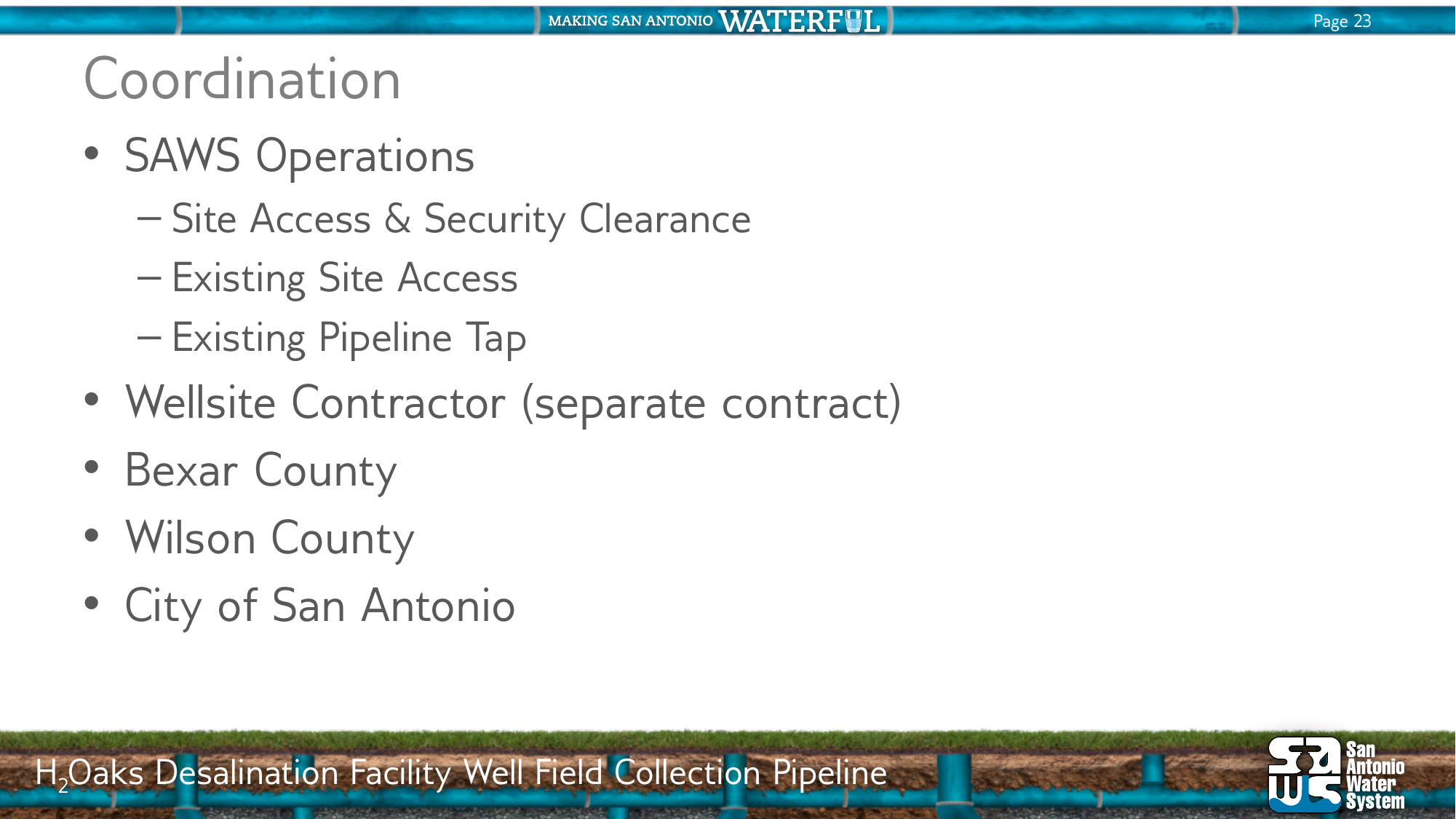

# Coordination
SAWS Operations
Site Access & Security Clearance
Existing Site Access
Existing Pipeline Tap
Wellsite Contractor (separate contract)
Bexar County
Wilson County
City of San Antonio